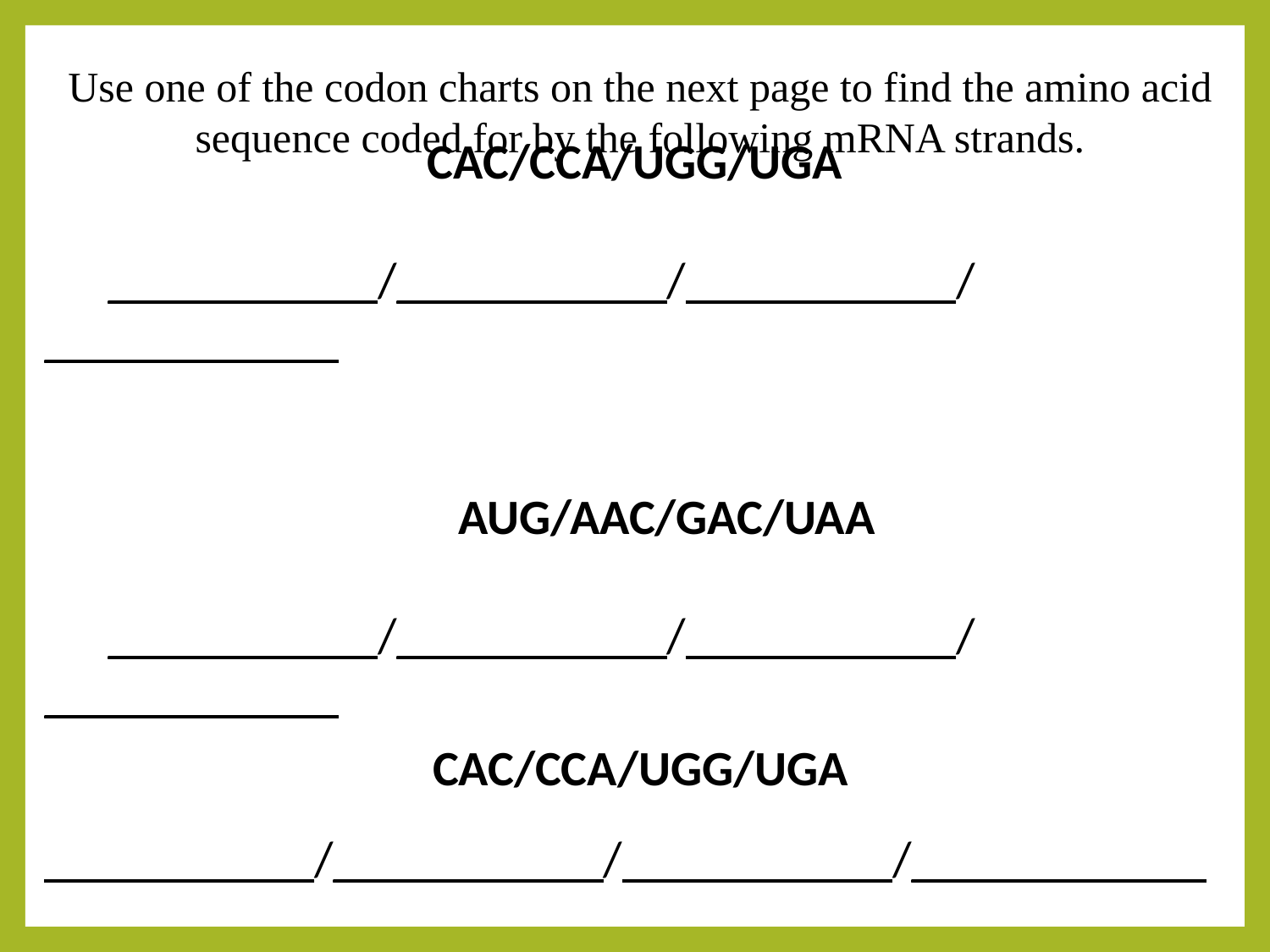

Use one of the codon charts on the next page to find the amino acid sequence coded for by the following mRNA strands.
CAC/CCA/UGG/UGA

___________/___________/___________/____________

AUG/AAC/GAC/UAA

___________/___________/___________/____________
CAC/CCA/UGG/UGA
___________/___________/___________/____________